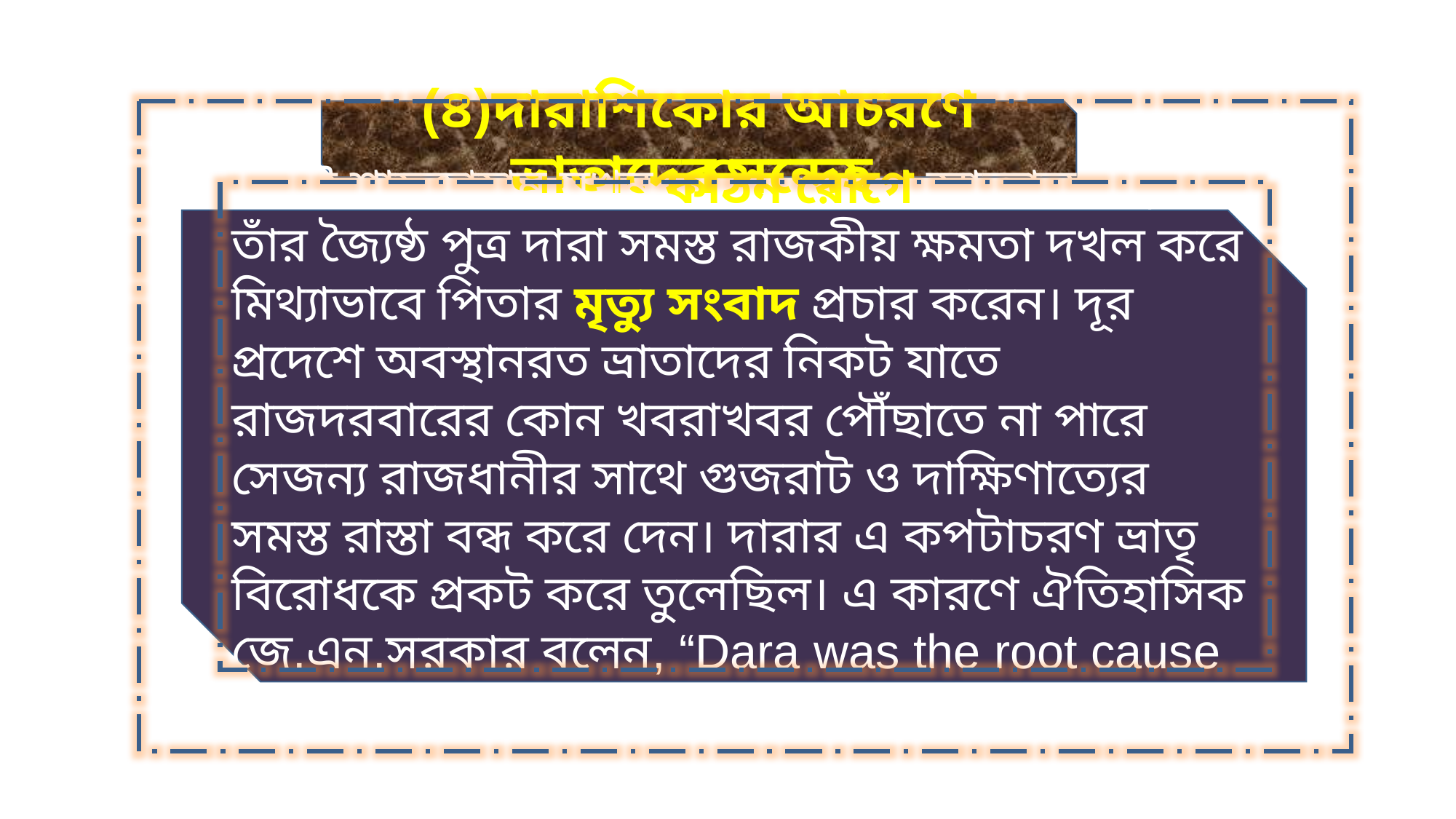

(৪)দারাশিকোর আচরণে ভ্রাতাদের সন্দেহ
সম্রাট শাহজাহান যখন কঠিন রোগে আক্রান্ত হন,তখন তাঁর জ্যৈষ্ঠ পুত্র দারা সমস্ত রাজকীয় ক্ষমতা দখল করে মিথ্যাভাবে পিতার মৃত্যু সংবাদ প্রচার করেন। দূর প্রদেশে অবস্থানরত ভ্রাতাদের নিকট যাতে রাজদরবারের কোন খবরাখবর পৌঁছাতে না পারে সেজন্য রাজধানীর সাথে গুজরাট ও দাক্ষিণাত্যের সমস্ত রাস্তা বন্ধ করে দেন। দারার এ কপটাচরণ ভ্রাতৃ বিরোধকে প্রকট করে তুলেছিল। এ কারণে ঐতিহাসিক জে.এন.সরকার বলেন, “Dara was the root cause of all trouble.”